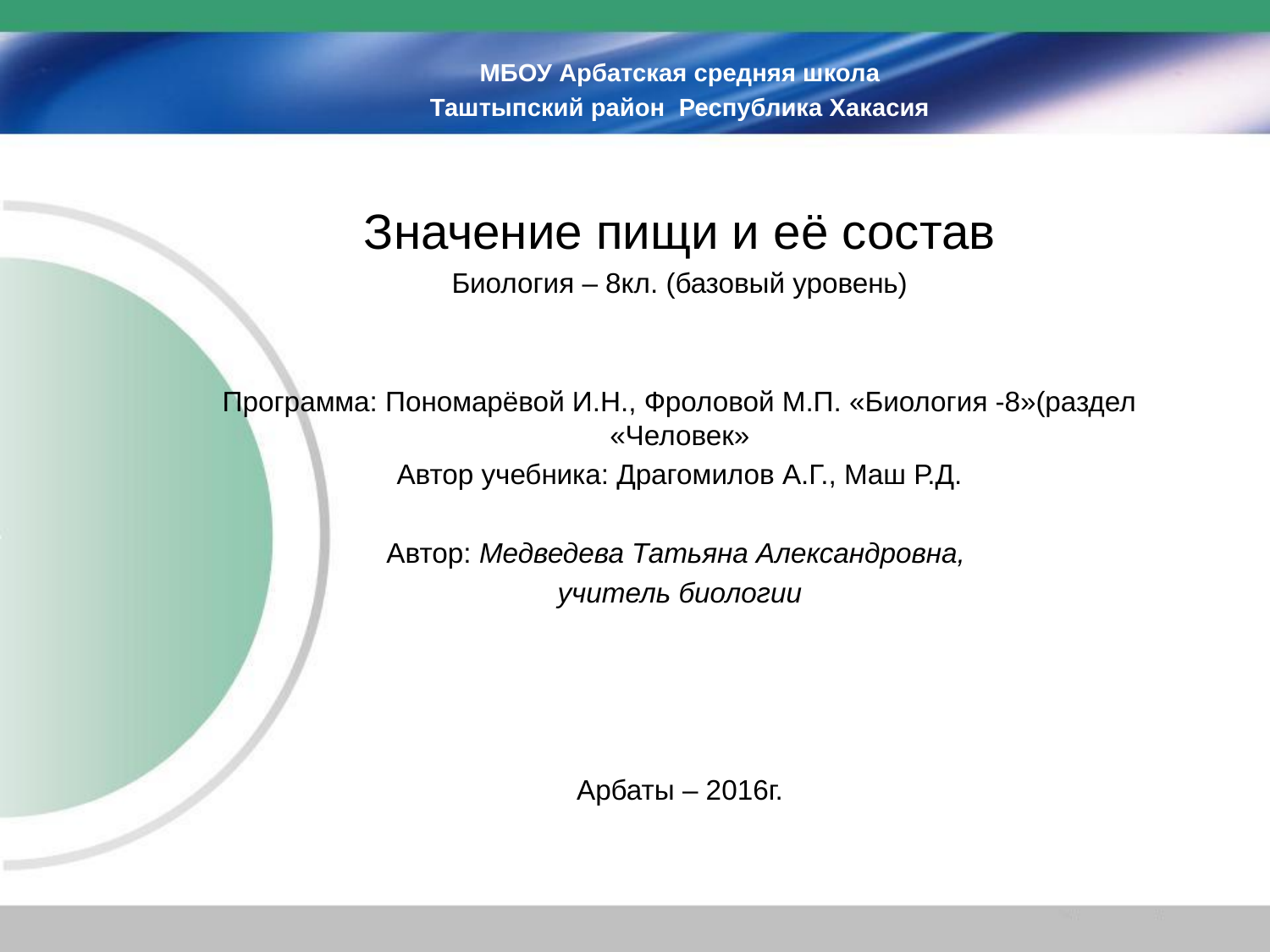

МБОУ Арбатская средняя школа
Таштыпский район  Республика Хакасия

Значение пищи и её состав
Биология – 8кл. (базовый уровень)

Программа: Пономарёвой И.Н., Фроловой М.П. «Биология -8»(раздел «Человек»
Автор учебника: Драгомилов А.Г., Маш Р.Д.

Автор: Медведева Татьяна Александровна,
учитель биологии

Арбаты – 2016г.